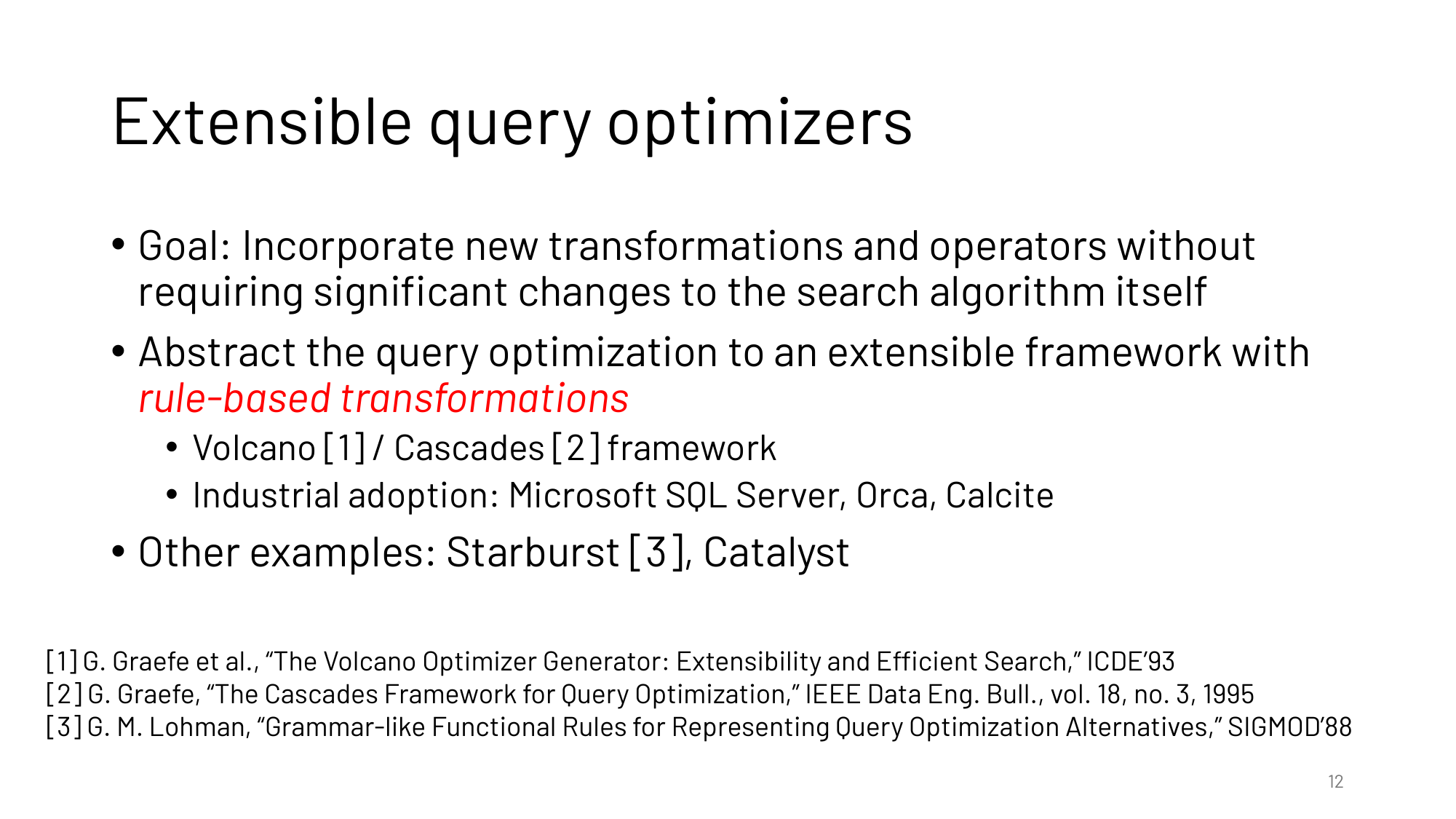

# Extensible query optimizers
Goal: Incorporate new transformations and operators without requiring significant changes to the search algorithm itself
Abstract the query optimization to an extensible framework with rule-based transformations
Volcano [1] / Cascades [2] framework
Industrial adoption: Microsoft SQL Server, Orca, Calcite
Other examples: Starburst [3], Catalyst
[1] G. Graefe et al., “The Volcano Optimizer Generator: Extensibility and Efficient Search,” ICDE’93
[2] G. Graefe, “The Cascades Framework for Query Optimization,” IEEE Data Eng. Bull., vol. 18, no. 3, 1995
[3] G. M. Lohman, “Grammar-like Functional Rules for Representing Query Optimization Alternatives,” SIGMOD’88
12